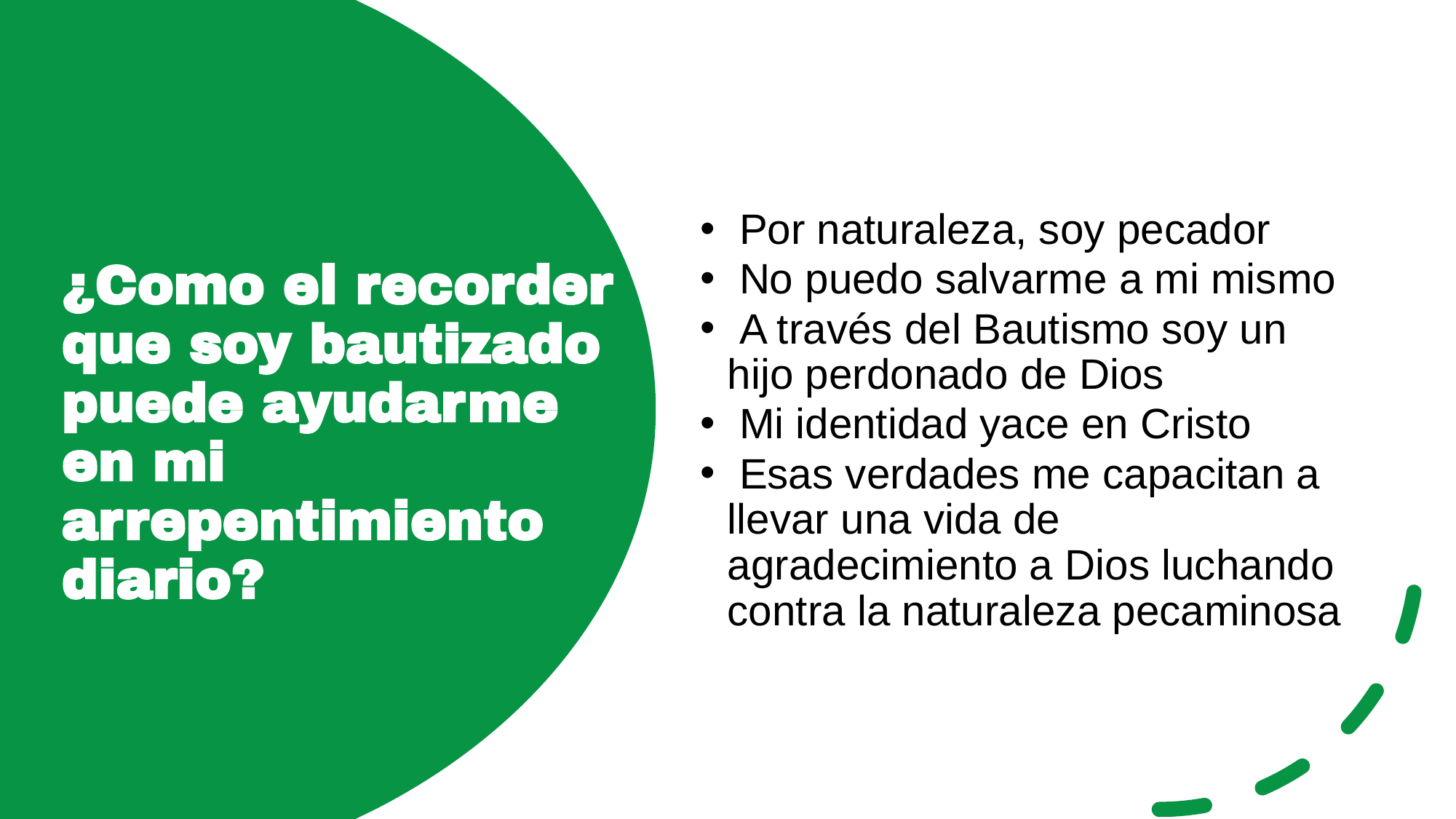

Por naturaleza, soy pecador
 No puedo salvarme a mi mismo
 A través del Bautismo soy un hijo perdonado de Dios
 Mi identidad yace en Cristo
 Esas verdades me capacitan a llevar una vida de agradecimiento a Dios luchando contra la naturaleza pecaminosa
# ¿Como el recorder que soy bautizado puede ayudarme en mi arrepentimiento diario?